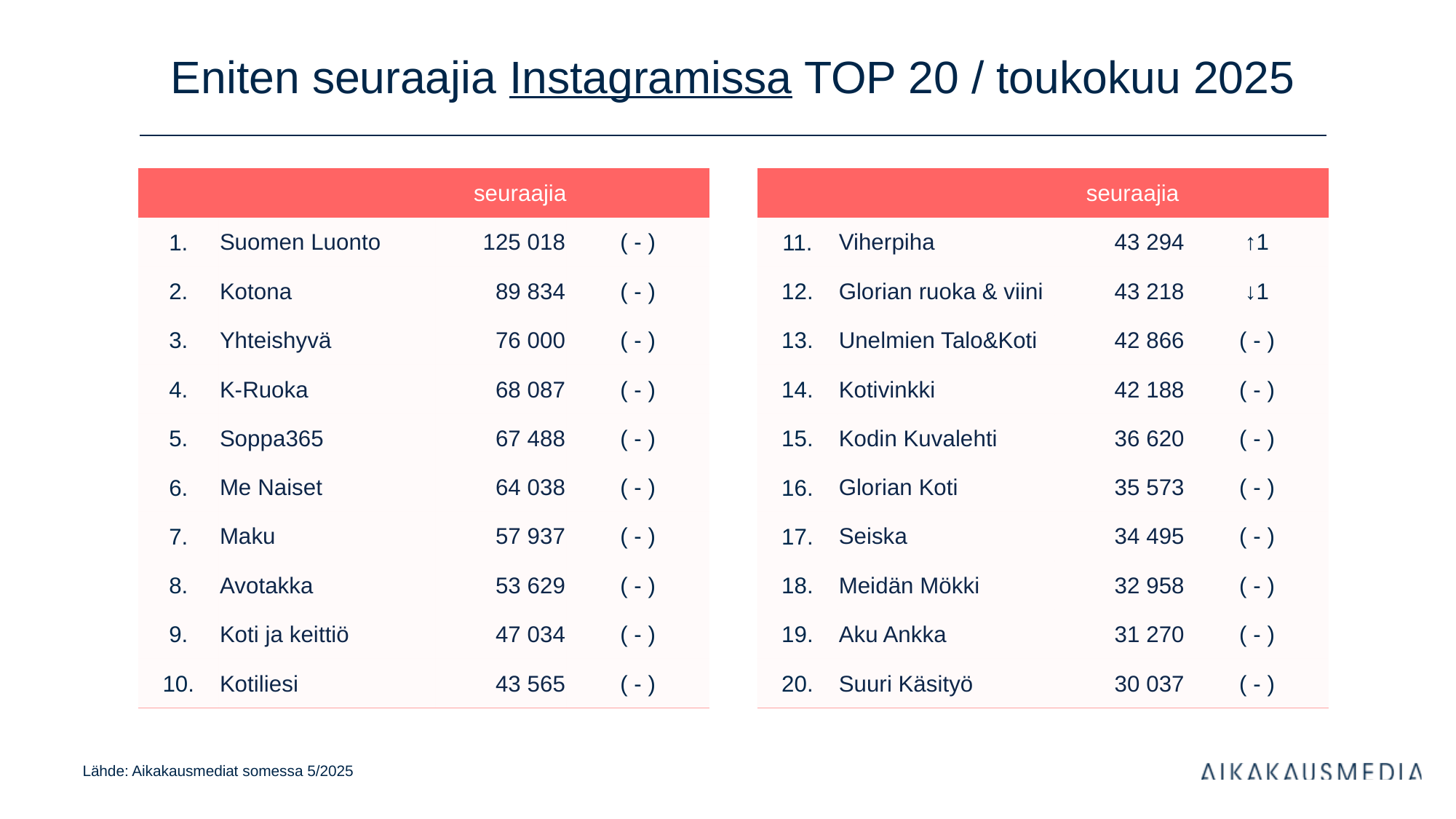

# Eniten seuraajia Instagramissa TOP 20 / toukokuu 2025
|  |  | seuraajia |  |
| --- | --- | --- | --- |
| 1. | Suomen Luonto | 125 018 | ( - ) |
| 2. | Kotona | 89 834 | ( - ) |
| 3. | Yhteishyvä | 76 000 | ( - ) |
| 4. | K-Ruoka | 68 087 | ( - ) |
| 5. | Soppa365 | 67 488 | ( - ) |
| 6. | Me Naiset | 64 038 | ( - ) |
| 7. | Maku | 57 937 | ( - ) |
| 8. | Avotakka | 53 629 | ( - ) |
| 9. | Koti ja keittiö | 47 034 | ( - ) |
| 10. | Kotiliesi | 43 565 | ( - ) |
|  |  | seuraajia |  |
| --- | --- | --- | --- |
| 11. | Viherpiha | 43 294 | ↑1 |
| 12. | Glorian ruoka & viini | 43 218 | ↓1 |
| 13. | Unelmien Talo&Koti | 42 866 | ( - ) |
| 14. | Kotivinkki | 42 188 | ( - ) |
| 15. | Kodin Kuvalehti | 36 620 | ( - ) |
| 16. | Glorian Koti | 35 573 | ( - ) |
| 17. | Seiska | 34 495 | ( - ) |
| 18. | Meidän Mökki | 32 958 | ( - ) |
| 19. | Aku Ankka | 31 270 | ( - ) |
| 20. | Suuri Käsityö | 30 037 | ( - ) |